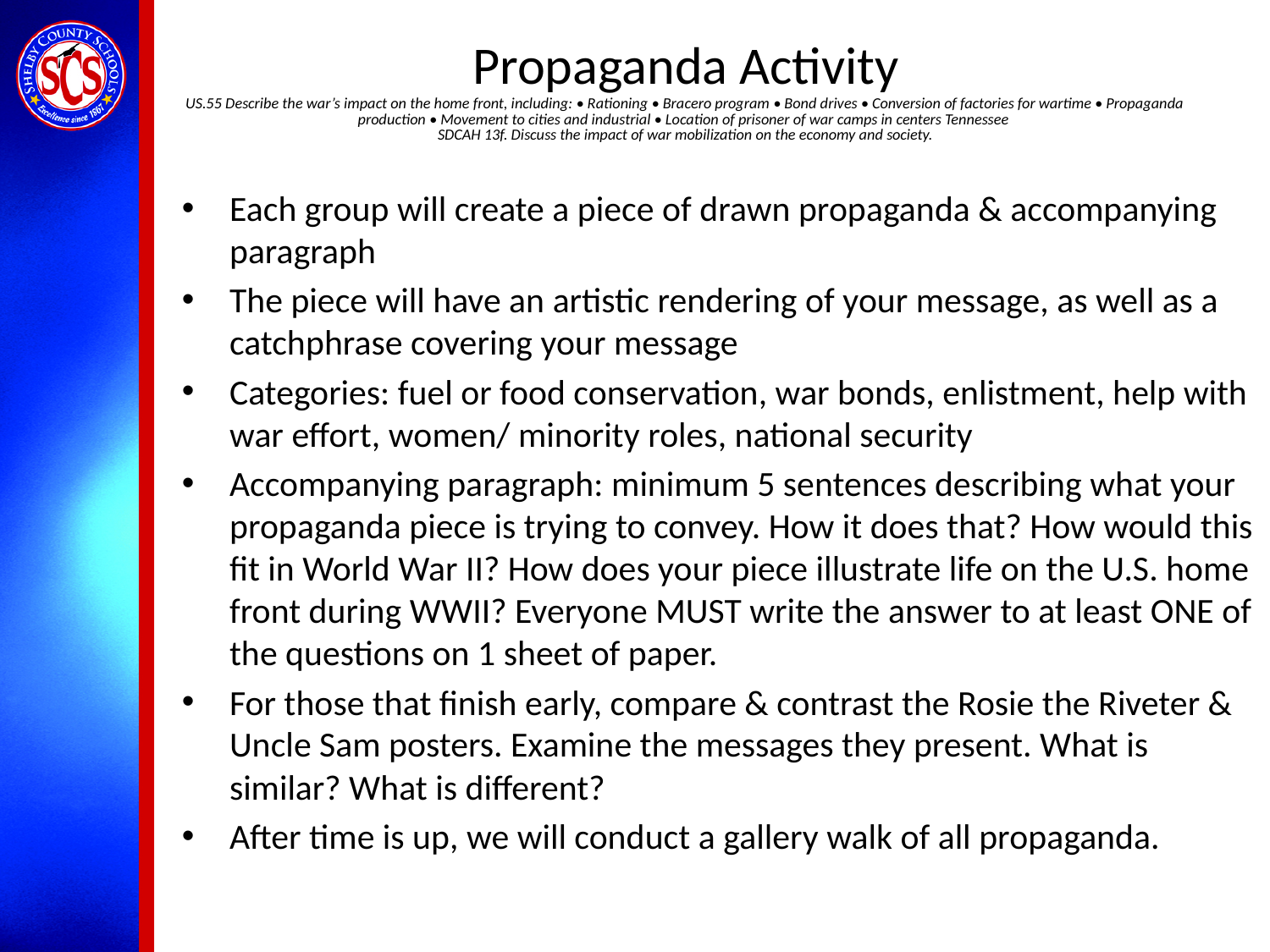

# Propaganda Activity US.55 Describe the war’s impact on the home front, including: • Rationing • Bracero program • Bond drives • Conversion of factories for wartime • Propaganda production • Movement to cities and industrial • Location of prisoner of war camps in centers Tennessee SDCAH 13f. Discuss the impact of war mobilization on the economy and society.
Each group will create a piece of drawn propaganda & accompanying paragraph
The piece will have an artistic rendering of your message, as well as a catchphrase covering your message
Categories: fuel or food conservation, war bonds, enlistment, help with war effort, women/ minority roles, national security
Accompanying paragraph: minimum 5 sentences describing what your propaganda piece is trying to convey. How it does that? How would this fit in World War II? How does your piece illustrate life on the U.S. home front during WWII? Everyone MUST write the answer to at least ONE of the questions on 1 sheet of paper.
For those that finish early, compare & contrast the Rosie the Riveter & Uncle Sam posters. Examine the messages they present. What is similar? What is different?
After time is up, we will conduct a gallery walk of all propaganda.